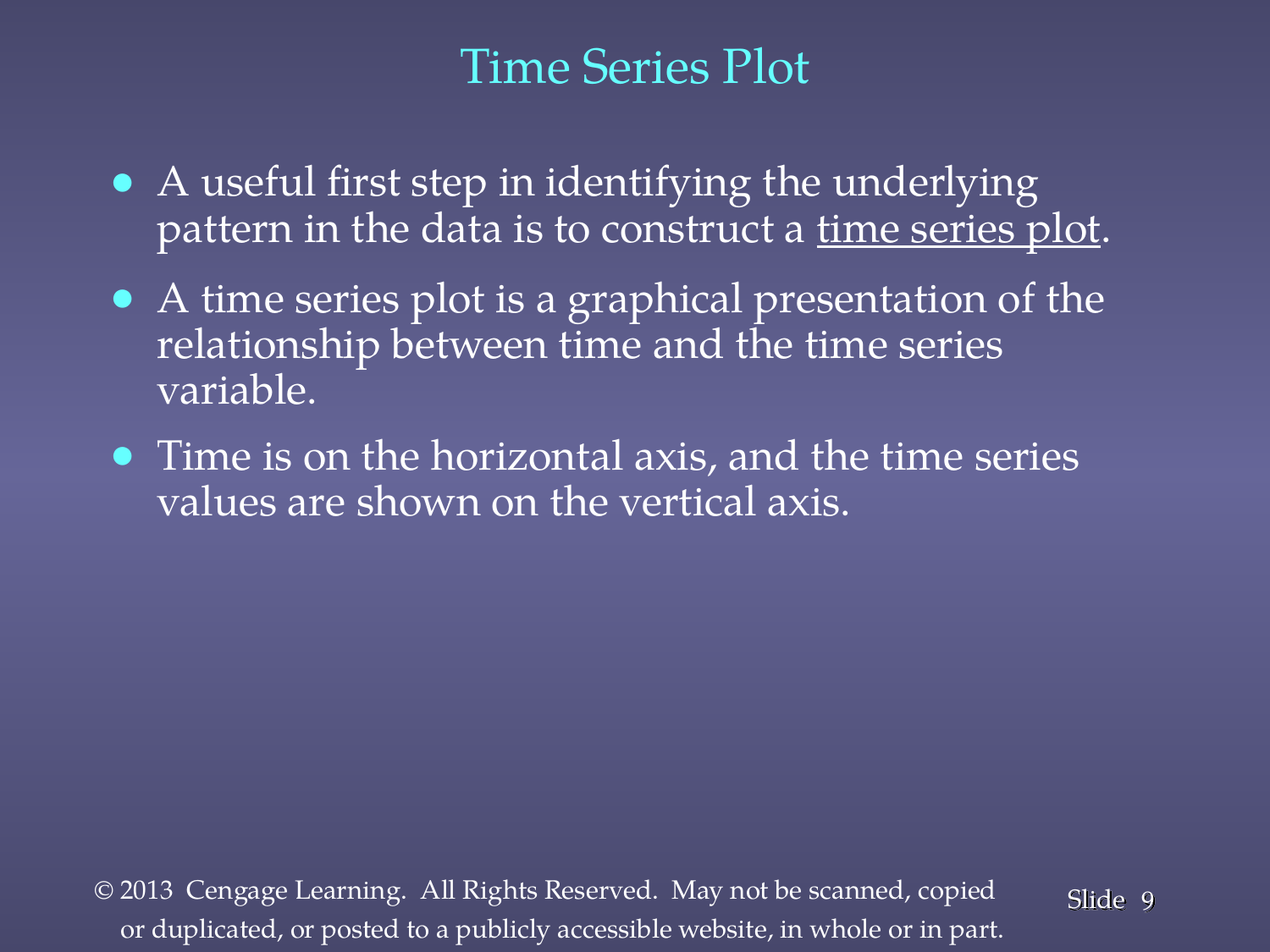

Time Series Plot
A useful first step in identifying the underlying pattern in the data is to construct a time series plot.
A time series plot is a graphical presentation of the relationship between time and the time series variable.
Time is on the horizontal axis, and the time series values are shown on the vertical axis.